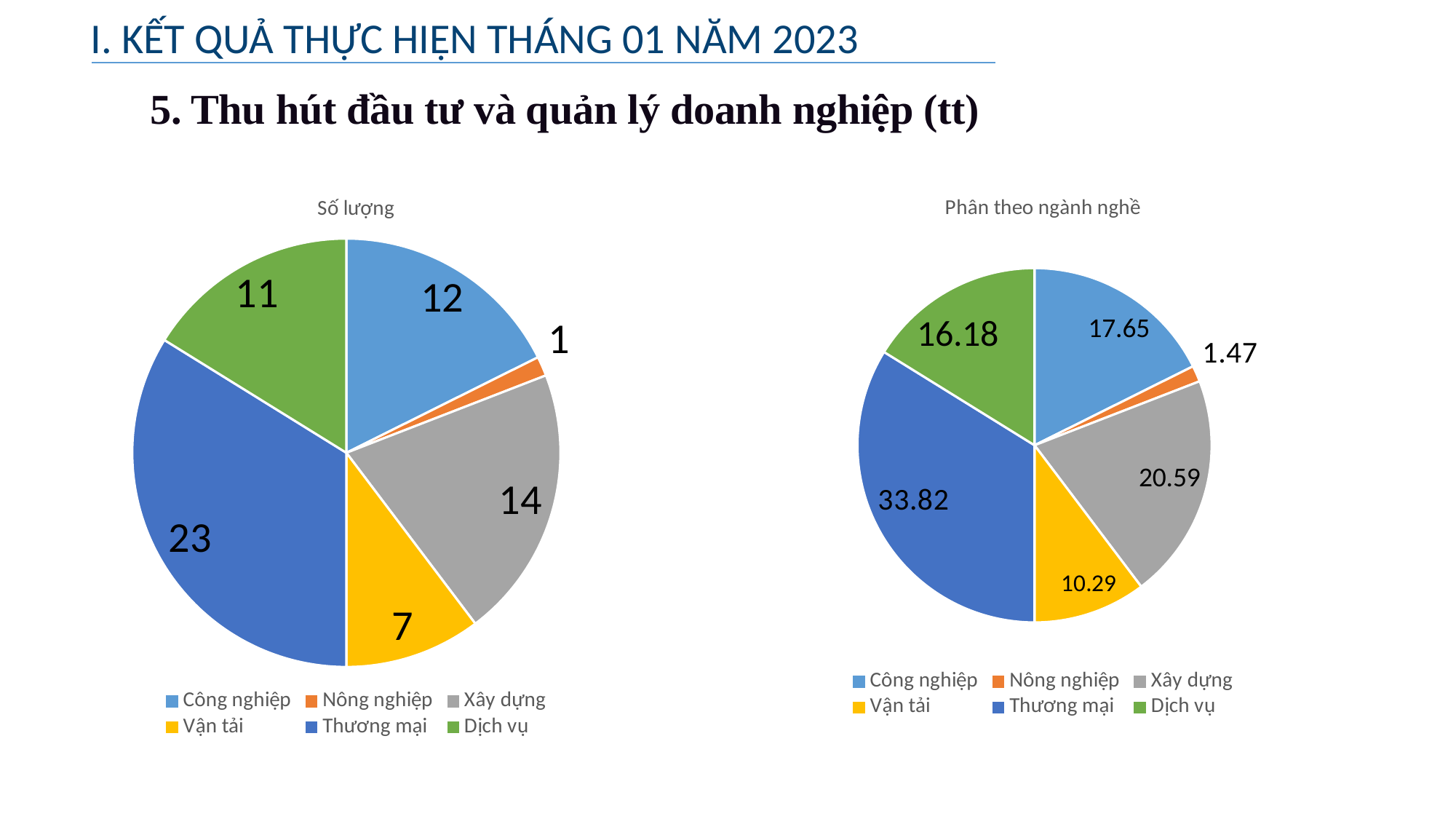

I. KẾT QUẢ THỰC HIỆN THÁNG 01 NĂM 2023

5. Thu hút đầu tư và quản lý doanh nghiệp (tt)

### Chart:

| Category | Số lượng | tỷ trọng (%) |
|---|---|---|
| Công nghiệp | 12.0 | 17.647058823529413 |
| Nông nghiệp | 1.0 | 1.4705882352941175 |
| Xây dựng | 14.0 | 20.588235294117645 |
| Vận tải | 7.0 | 10.294117647058822 |
| Thương mại | 23.0 | 33.82352941176471 |
| Dịch vụ | 11.0 | 16.176470588235293 |

[unsupported chart]